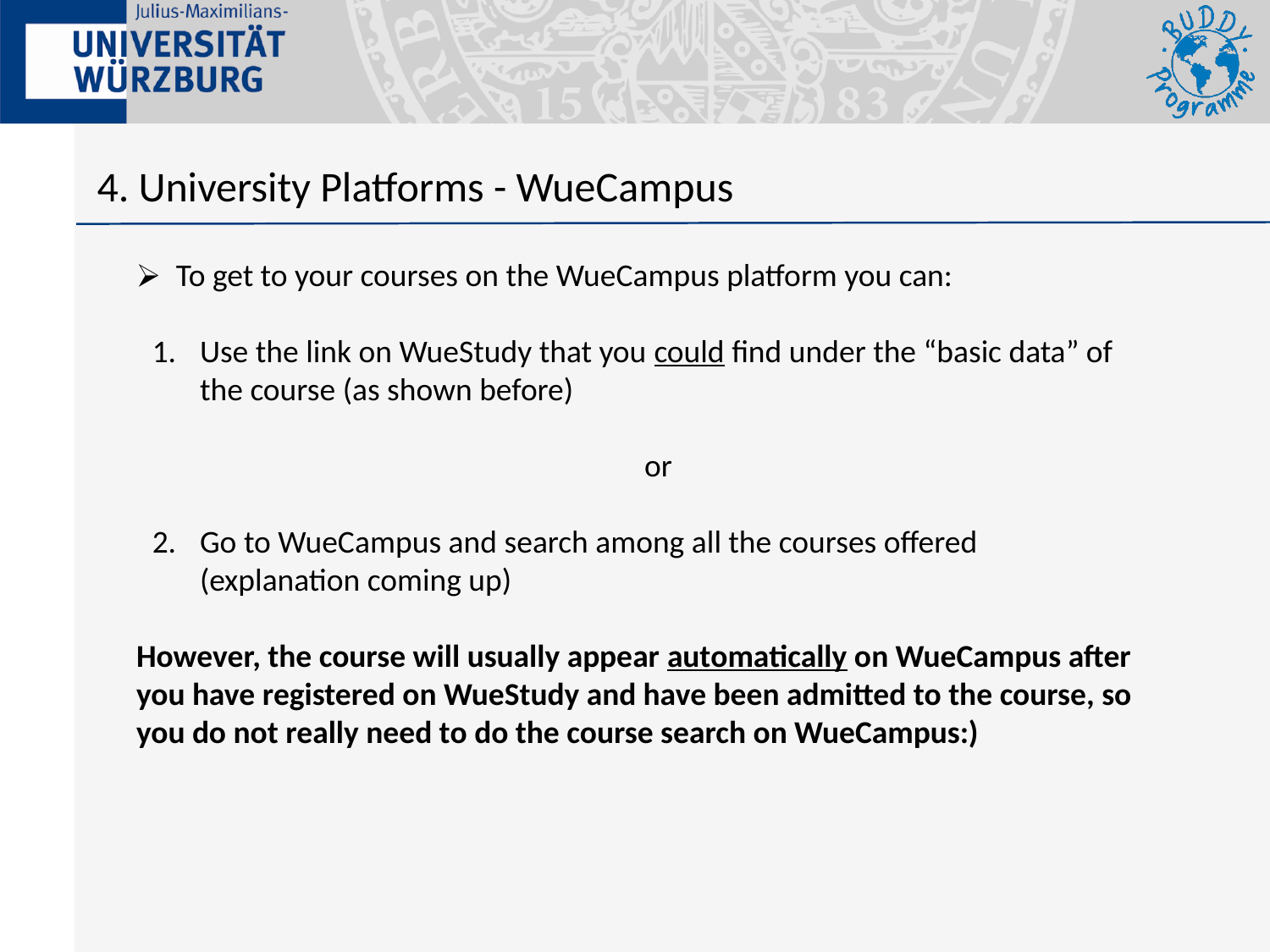

4. University Platforms - WueCampus

To get to your courses on the WueCampus platform you can:

Use the link on WueStudy that you could find under the “basic data” of the course (as shown before)

or

Go to WueCampus and search among all the courses offered (explanation coming up)

However, the course will usually appear automatically on WueCampus after you have registered on WueStudy and have been admitted to the course, so you do not really need to do the course search on WueCampus:)